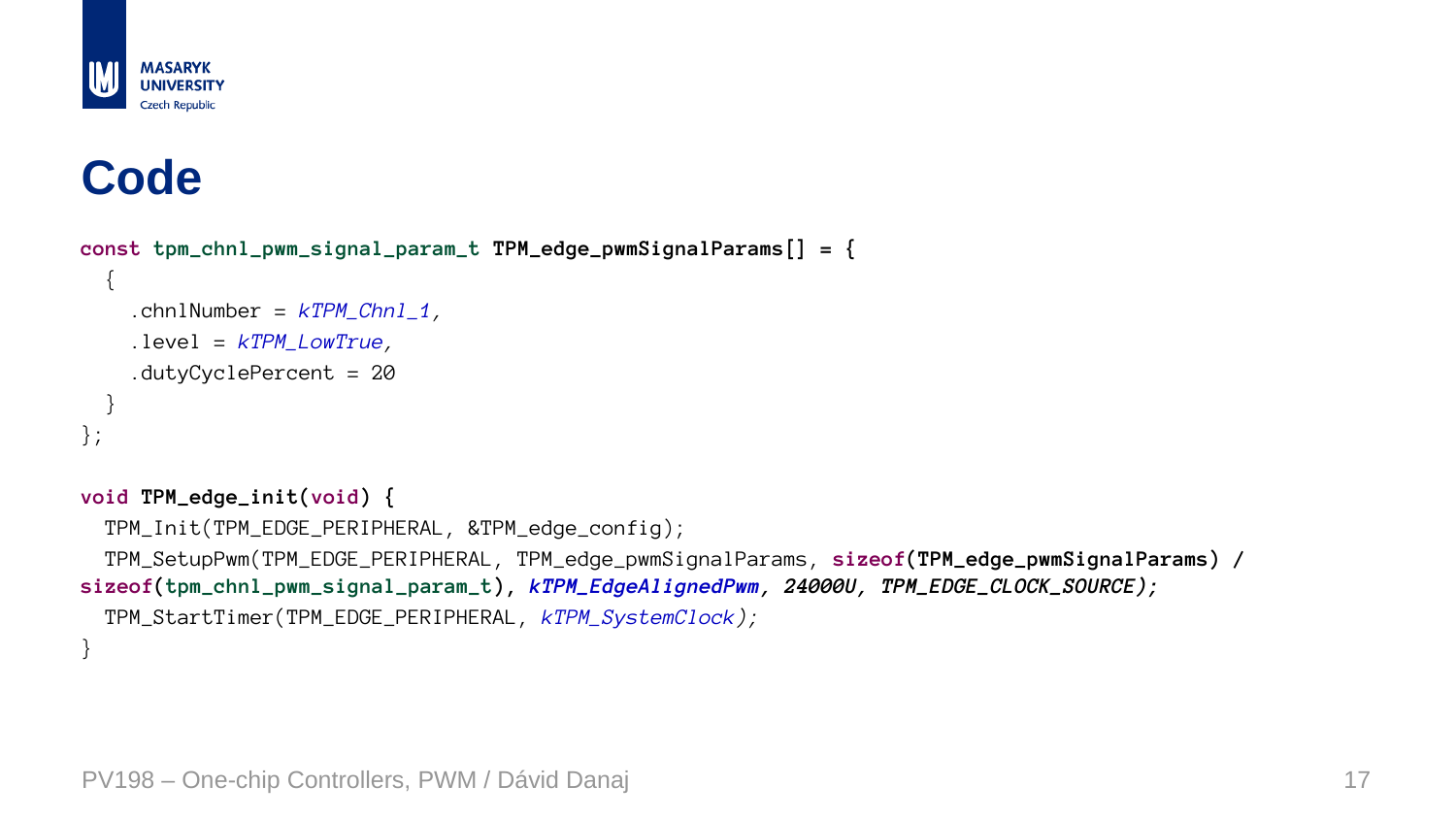

Code
const tpm_chnl_pwm_signal_param_t TPM_edge_pwmSignalParams[] = {
  {
    .chnlNumber = kTPM_Chnl_1,
    .level = kTPM_LowTrue,
    .dutyCyclePercent = 20
  }
};

void TPM_edge_init(void) {
  TPM_Init(TPM_EDGE_PERIPHERAL, &TPM_edge_config);
  TPM_SetupPwm(TPM_EDGE_PERIPHERAL, TPM_edge_pwmSignalParams, sizeof(TPM_edge_pwmSignalParams) / sizeof(tpm_chnl_pwm_signal_param_t), kTPM_EdgeAlignedPwm, 24000U, TPM_EDGE_CLOCK_SOURCE);
  TPM_StartTimer(TPM_EDGE_PERIPHERAL, kTPM_SystemClock);
}
PV198 – One-chip Controllers, PWM / Dávid Danaj
17